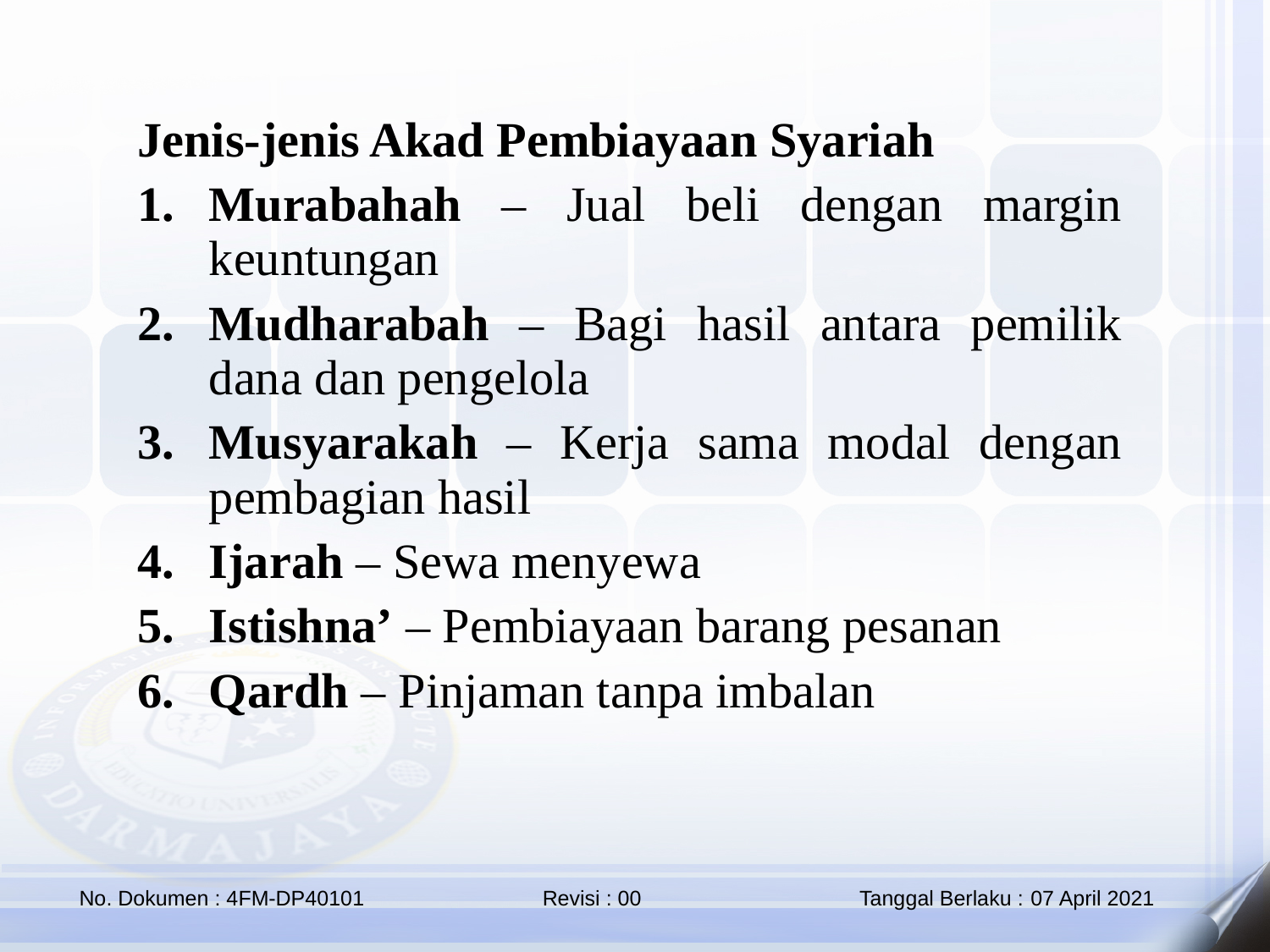

Jenis-jenis Akad Pembiayaan Syariah
Murabahah – Jual beli dengan margin keuntungan
Mudharabah – Bagi hasil antara pemilik dana dan pengelola
Musyarakah – Kerja sama modal dengan pembagian hasil
Ijarah – Sewa menyewa
Istishna’ – Pembiayaan barang pesanan
Qardh – Pinjaman tanpa imbalan